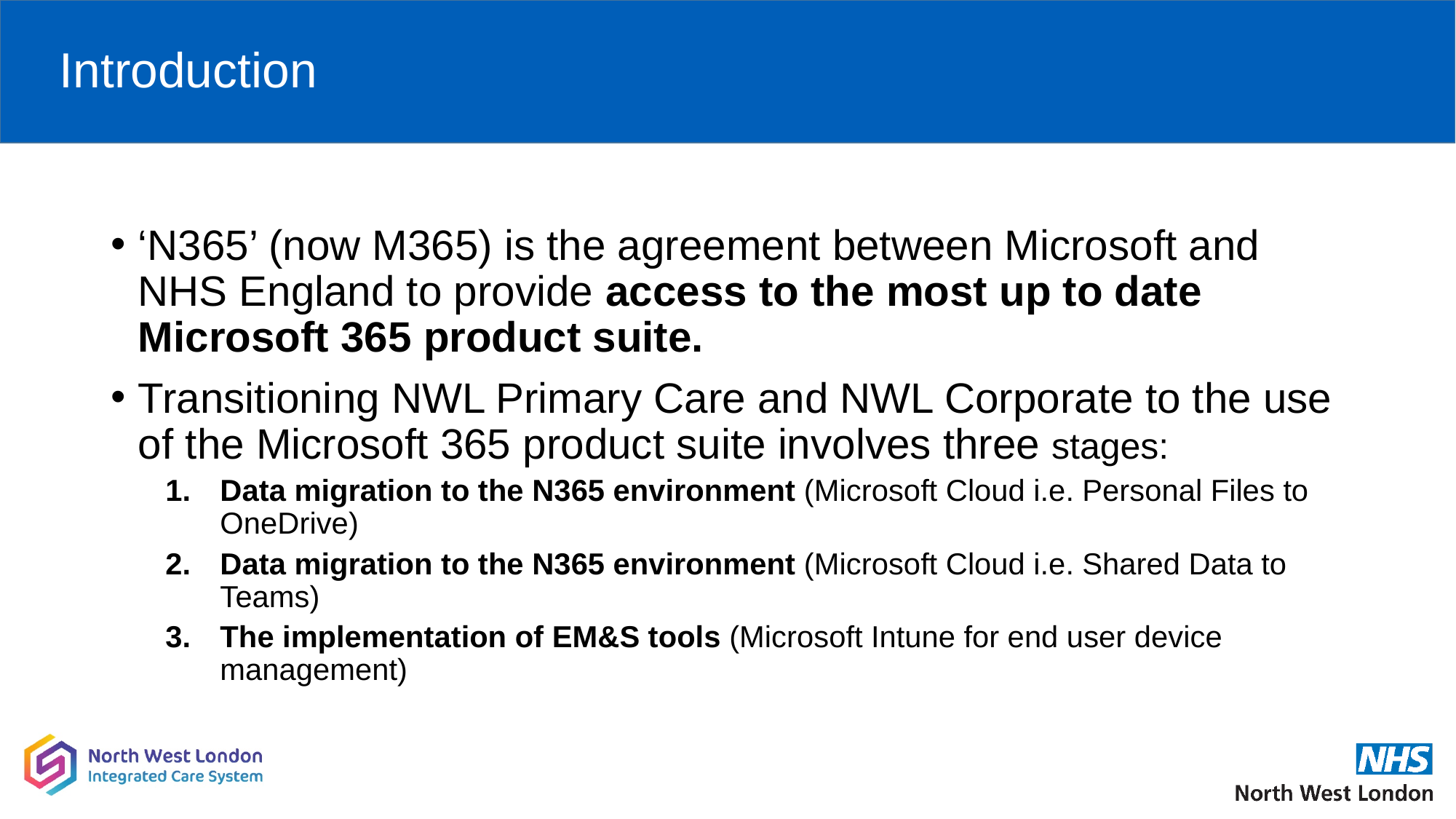

# Introduction
‘N365’ (now M365) is the agreement between Microsoft and NHS England to provide access to the most up to date Microsoft 365 product suite.
Transitioning NWL Primary Care and NWL Corporate to the use of the Microsoft 365 product suite involves three stages:
Data migration to the N365 environment (Microsoft Cloud i.e. Personal Files to OneDrive)
Data migration to the N365 environment (Microsoft Cloud i.e. Shared Data to Teams)
The implementation of EM&S tools (Microsoft Intune for end user device management)